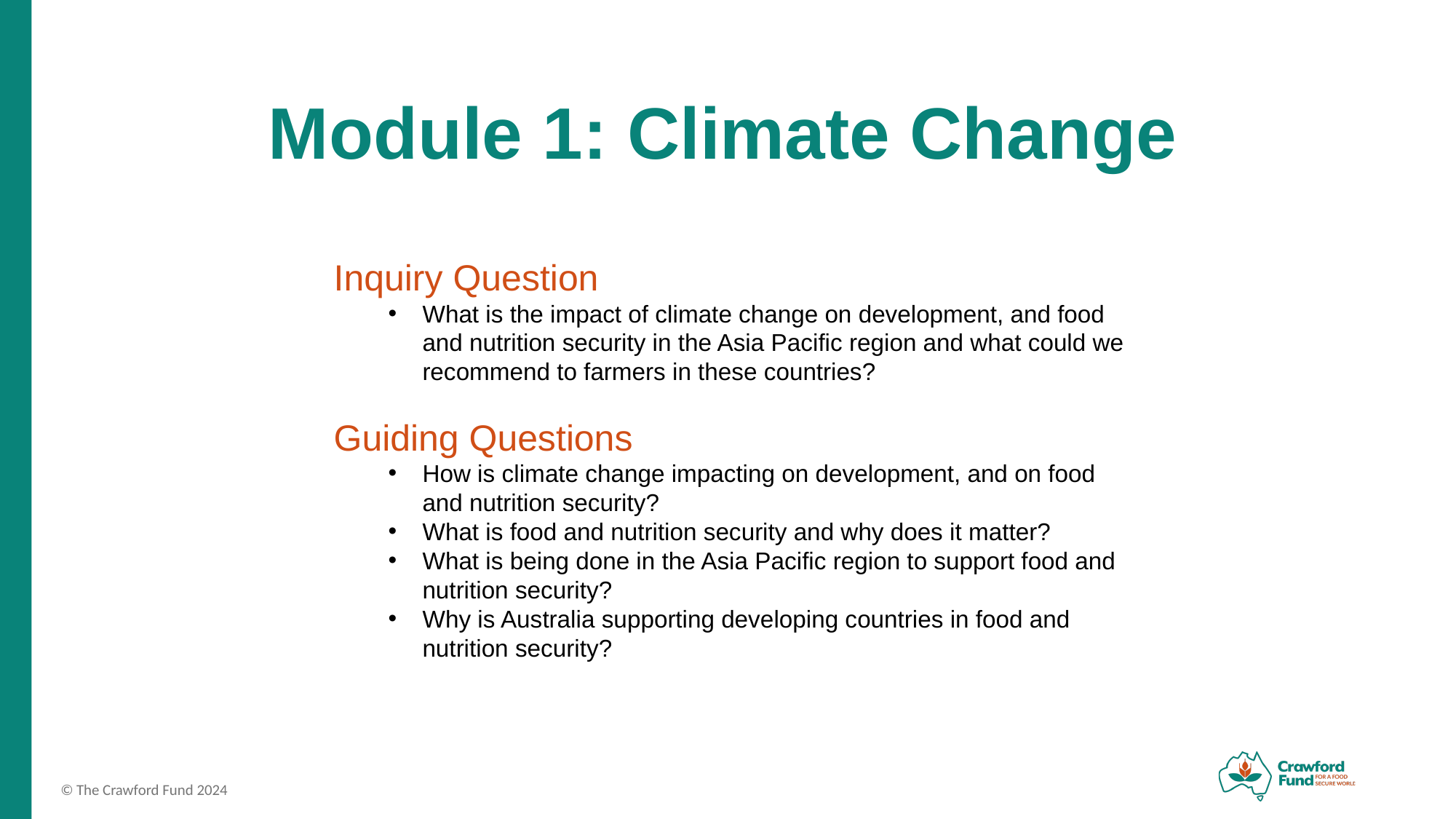

# Module 1: Climate Change

Inquiry Question
What is the impact of climate change on development, and food and nutrition security in the Asia Pacific region and what could we recommend to farmers in these countries?

Guiding Questions
How is climate change impacting on development, and on food and nutrition security?
What is food and nutrition security and why does it matter?
What is being done in the Asia Pacific region to support food and nutrition security?
Why is Australia supporting developing countries in food and nutrition security?